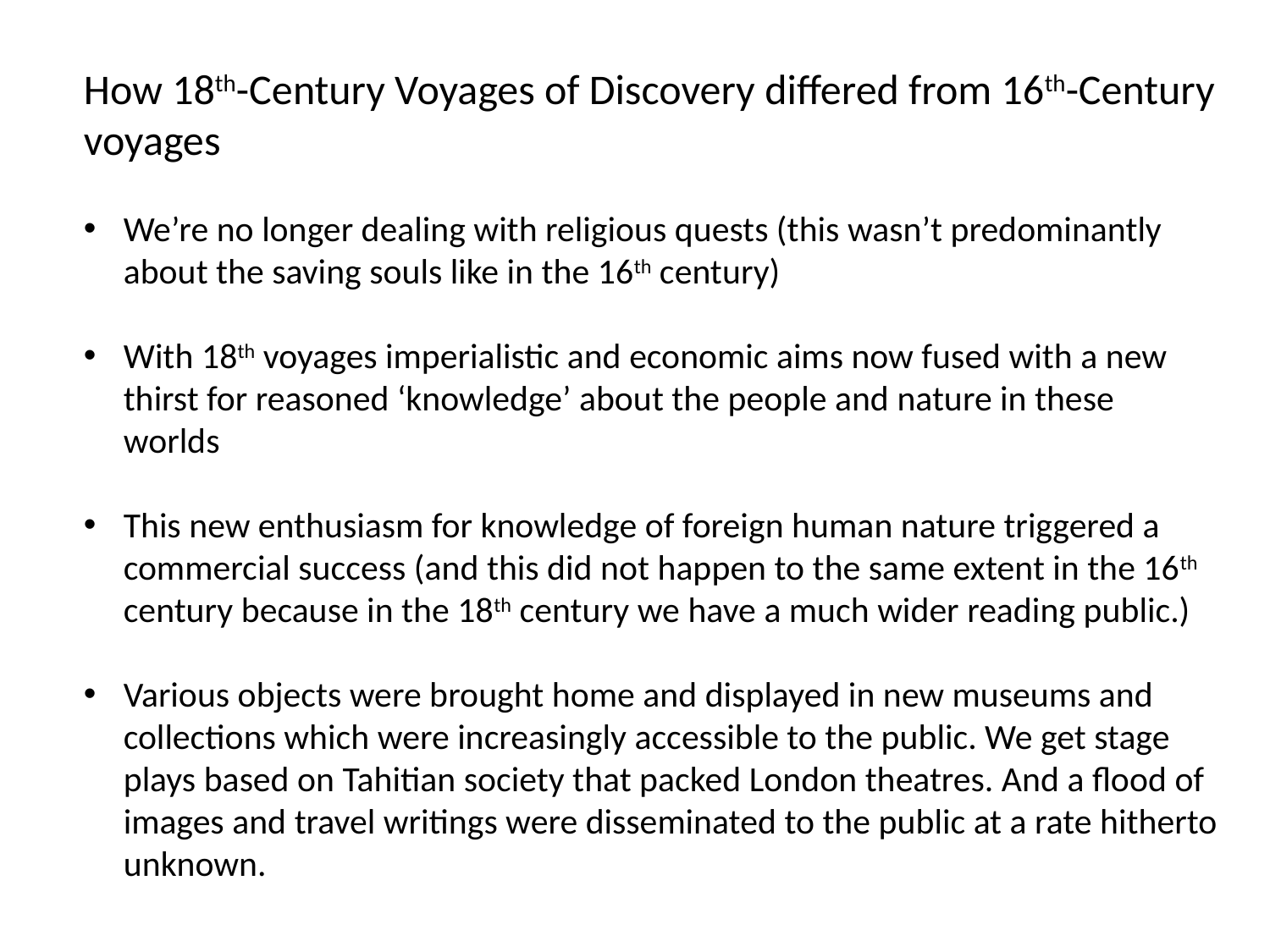

How 18th-Century Voyages of Discovery differed from 16th-Century voyages

We’re no longer dealing with religious quests (this wasn’t predominantly about the saving souls like in the 16th century)

With 18th voyages imperialistic and economic aims now fused with a new thirst for reasoned ‘knowledge’ about the people and nature in these worlds

This new enthusiasm for knowledge of foreign human nature triggered a commercial success (and this did not happen to the same extent in the 16th century because in the 18th century we have a much wider reading public.)

Various objects were brought home and displayed in new museums and collections which were increasingly accessible to the public. We get stage plays based on Tahitian society that packed London theatres. And a flood of images and travel writings were disseminated to the public at a rate hitherto unknown.